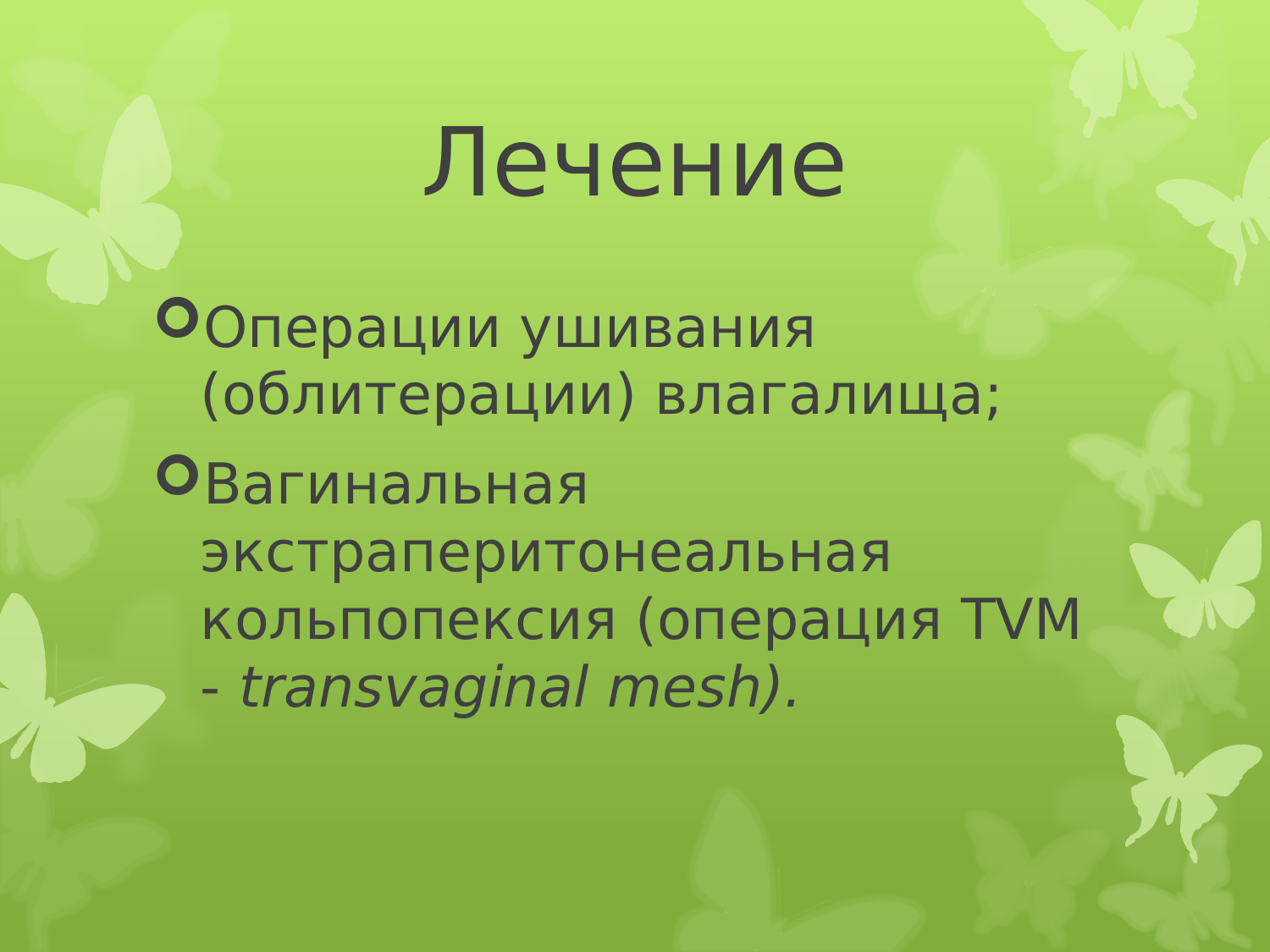

# Лечение
Операции ушивания (облитерации) влагалища;
Вагинальная экстраперитонеальная кольпопексия (операция TVM - transvaginal mesh).